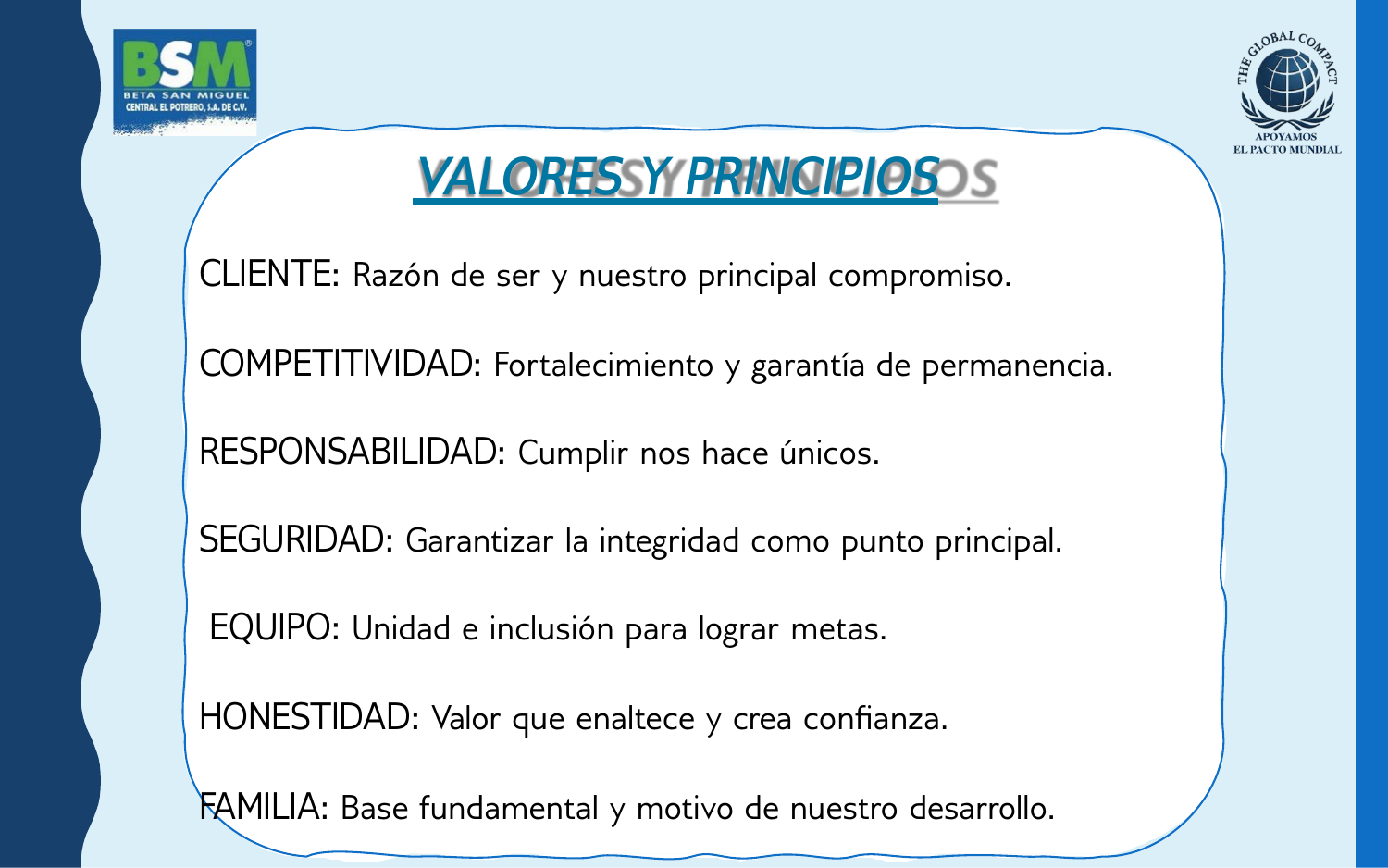

# VALORES Y PRINCIPIOS
CLIENTE: Razón de ser y nuestro principal compromiso.

COMPETITIVIDAD: Fortalecimiento y garantía de permanencia.
RESPONSABILIDAD: Cumplir nos hace únicos.  SEGURIDAD: Garantizar la integridad como punto principal.  EQUIPO: Unidad e inclusión para lograr metas.

HONESTIDAD: Valor que enaltece y crea confianza.

FAMILIA: Base fundamental y motivo de nuestro desarrollo.